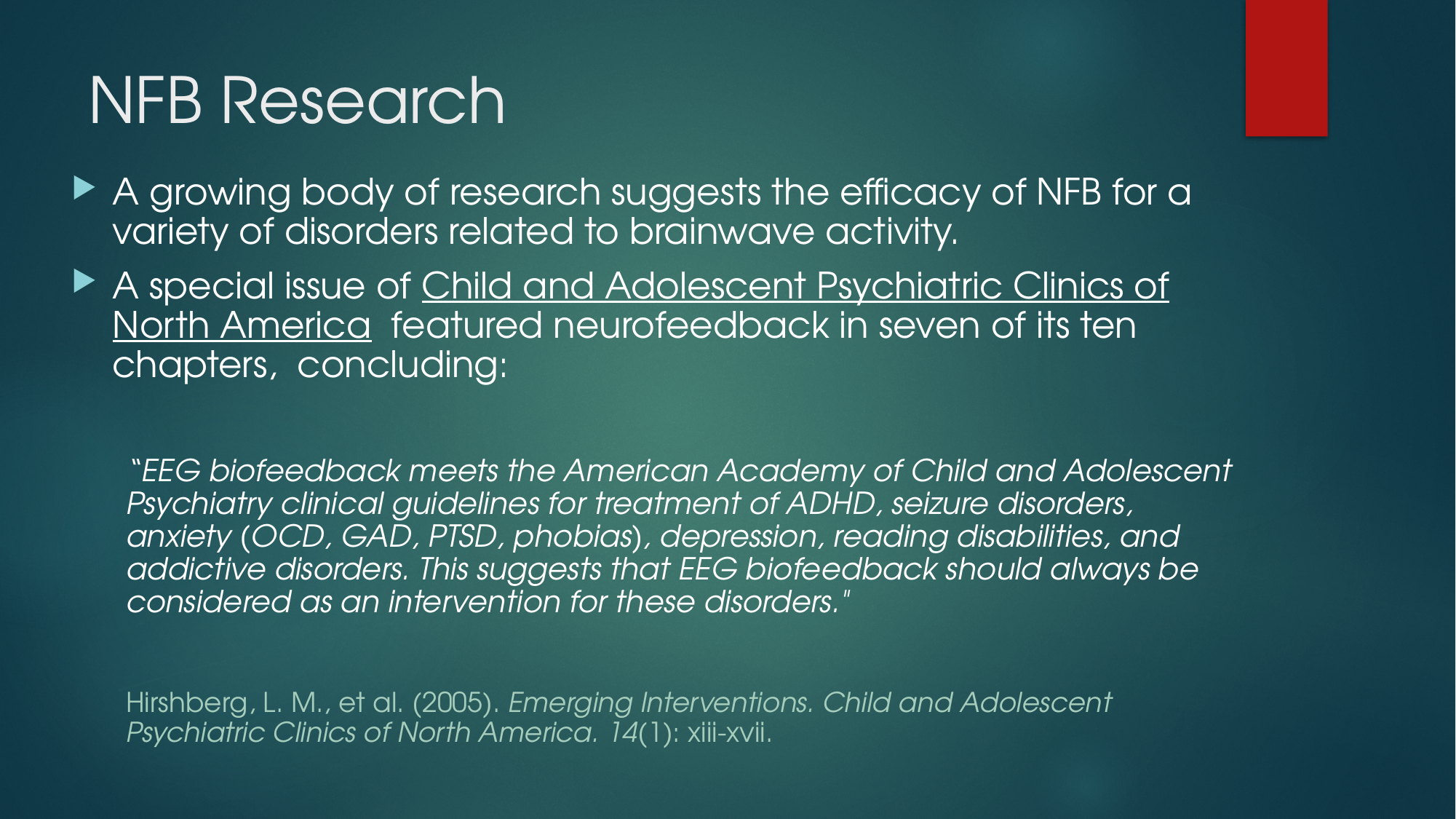

# NFB Research
A growing body of research suggests the efficacy of NFB for a variety of disorders related to brainwave activity.
A special issue of Child and Adolescent Psychiatric Clinics of North America  featured neurofeedback in seven of its ten chapters,  concluding:

“EEG biofeedback meets the American Academy of Child and Adolescent Psychiatry clinical guidelines for treatment of ADHD, seizure disorders, anxiety (OCD, GAD, PTSD, phobias), depression, reading disabilities, and addictive disorders. This suggests that EEG biofeedback should always be considered as an intervention for these disorders."

Hirshberg, L. M., et al. (2005). Emerging Interventions. Child and Adolescent Psychiatric Clinics of North America. 14(1): xiii-xvii.